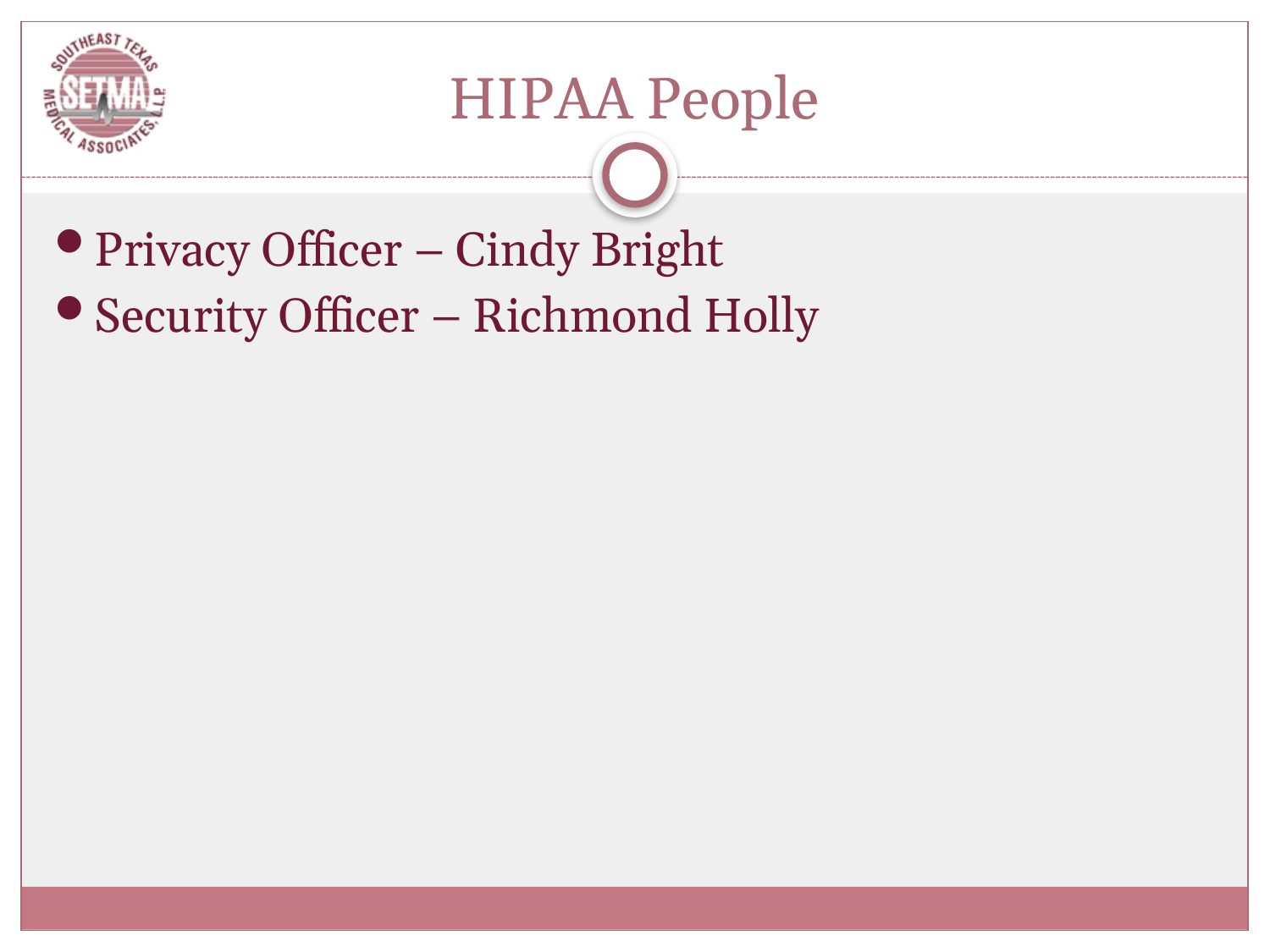

# HIPAA People
Privacy Officer – Cindy Bright
Security Officer – Richmond Holly